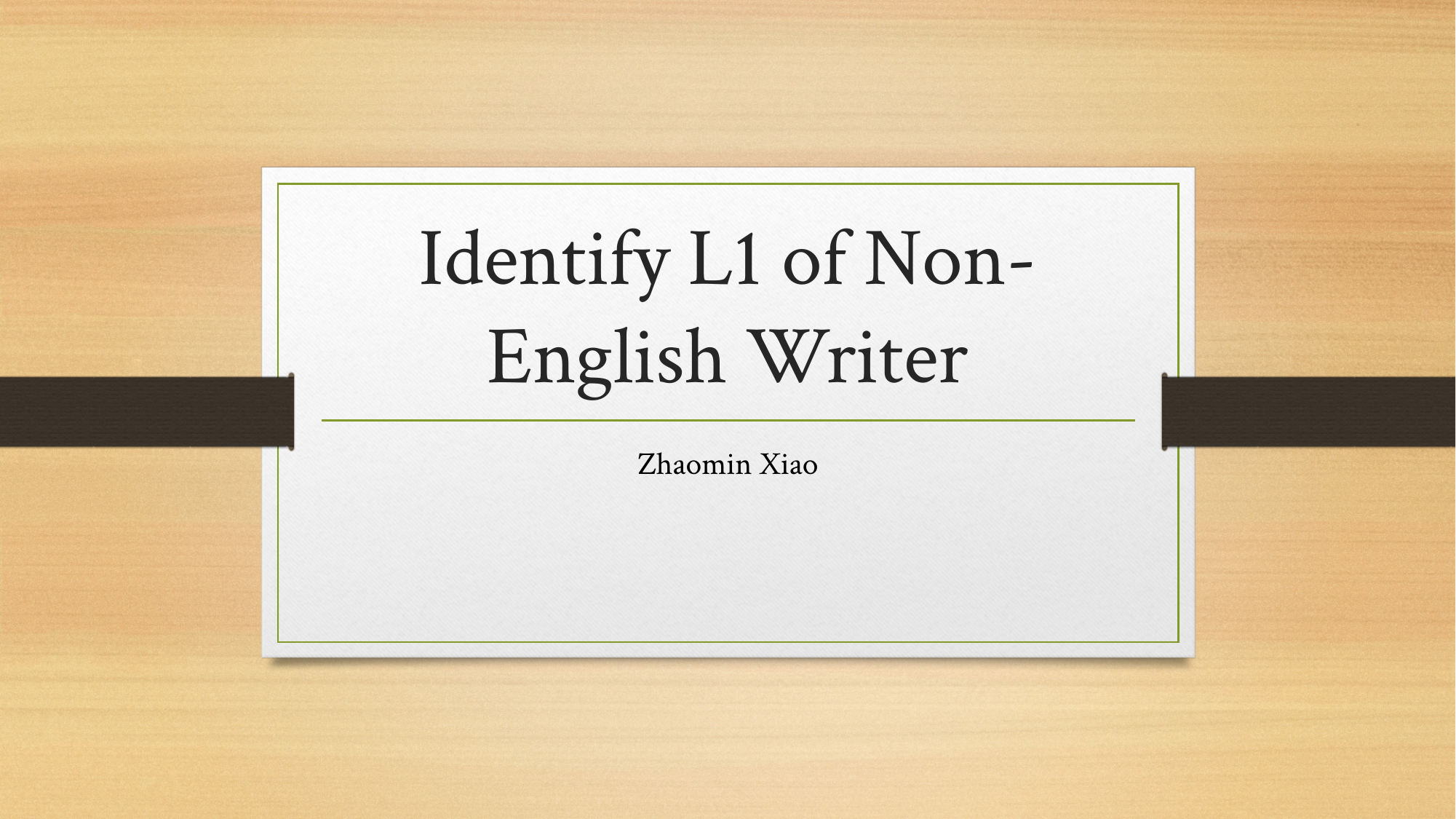

# Identify L1 of Non-English Writer
Zhaomin Xiao